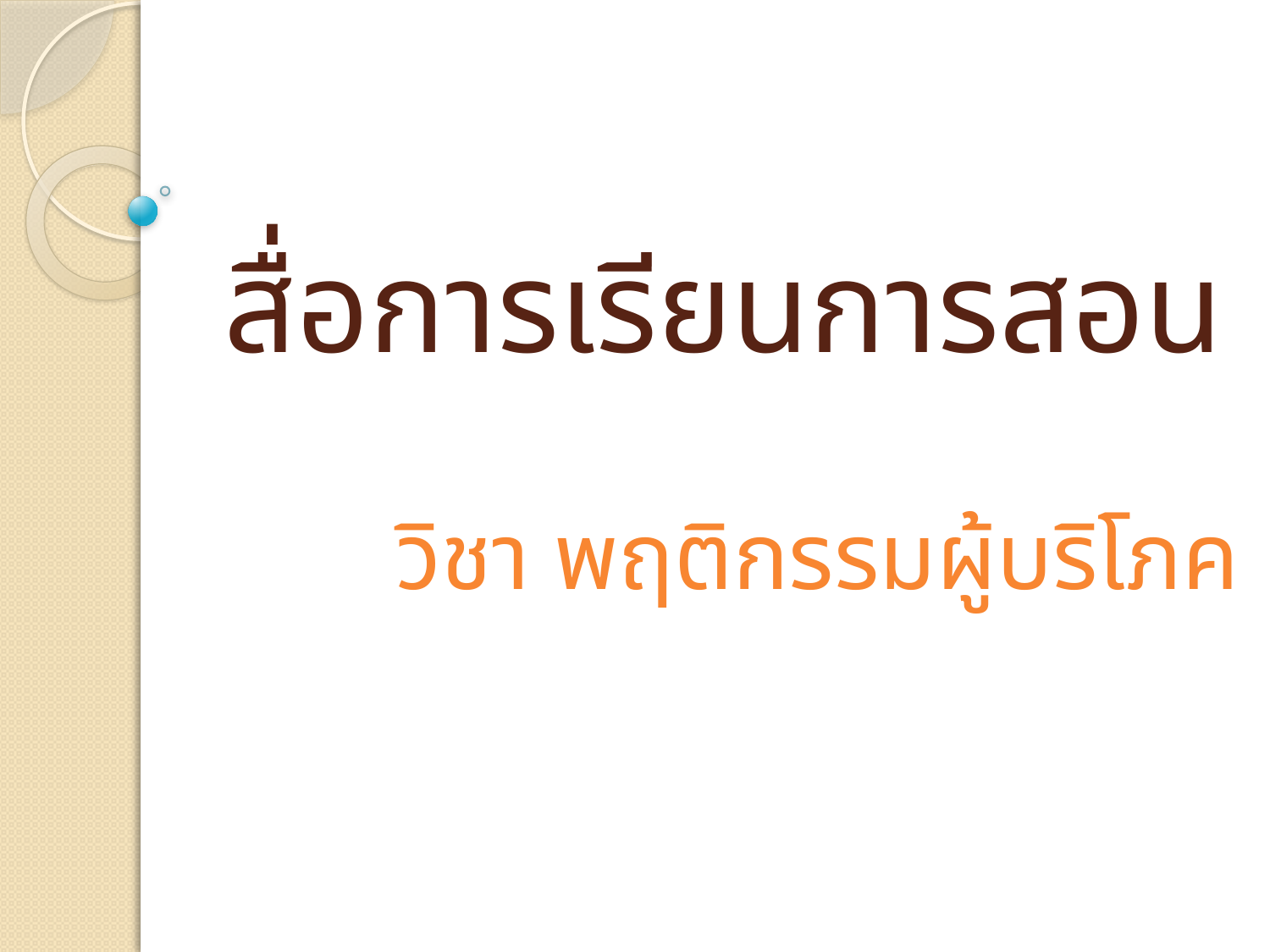

# สื่อการเรียนการสอน
วิชา พฤติกรรมผู้บริโภค